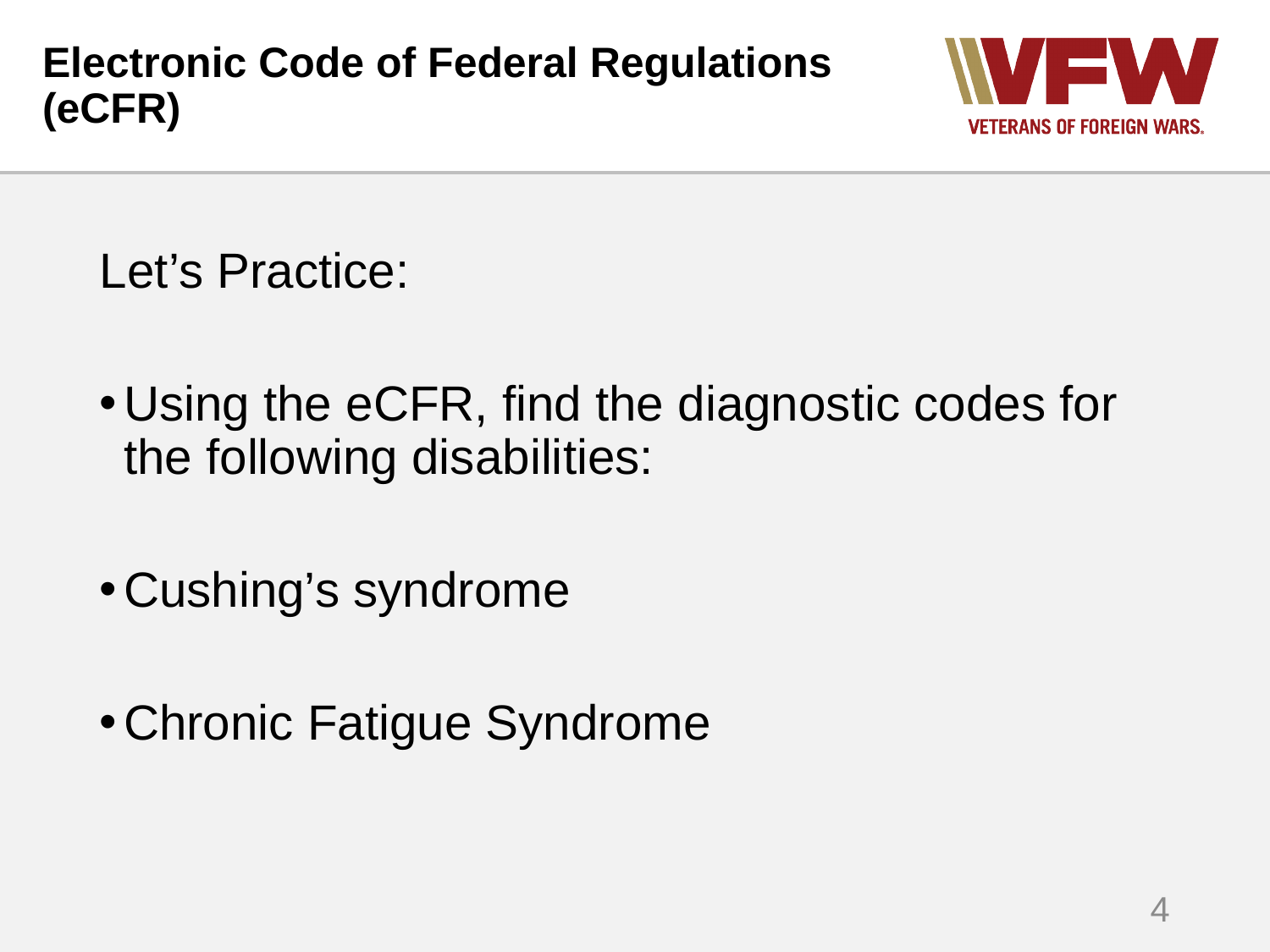

# Electronic Code of Federal Regulations (eCFR)

Let’s Practice:

Using the eCFR, find the diagnostic codes for the following disabilities:

Cushing’s syndrome

Chronic Fatigue Syndrome
4